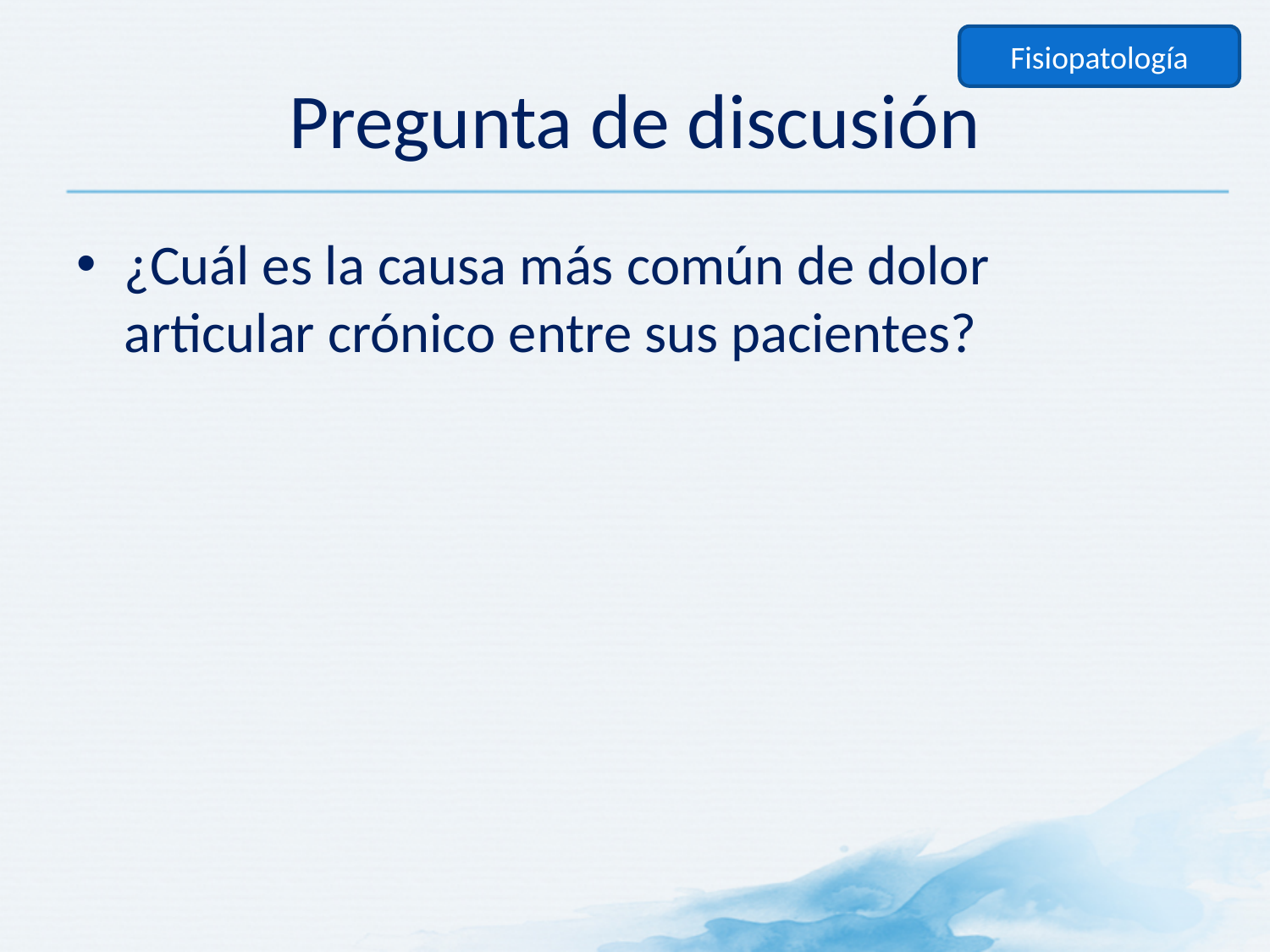

Fisiopatología
# Pregunta de discusión
¿Cuál es la causa más común de dolor articular crónico entre sus pacientes?